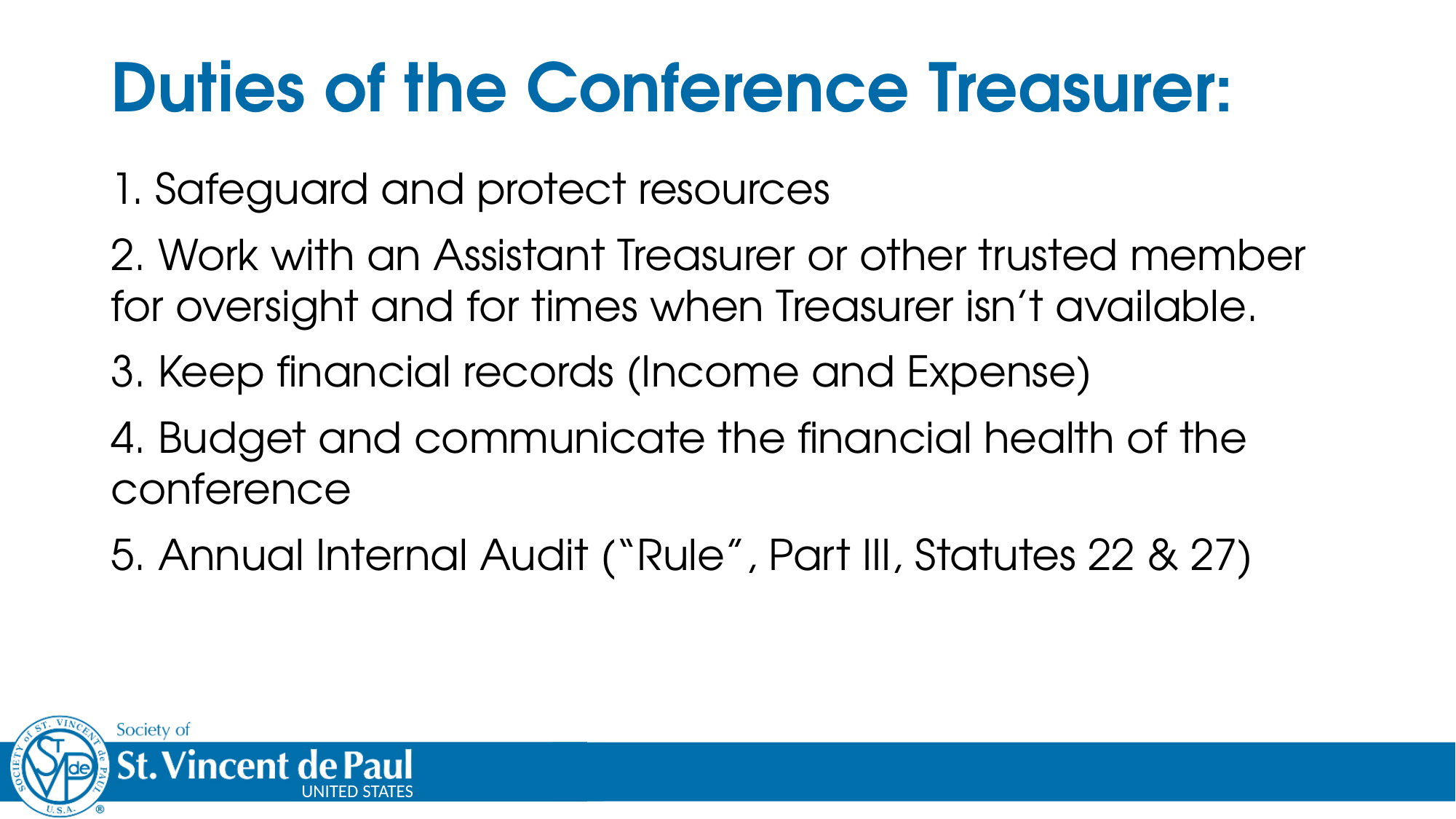

# Duties of the Conference Treasurer:
1. Safeguard and protect resources
2. Work with an Assistant Treasurer or other trusted member for oversight and for times when Treasurer isn’t available.
3. Keep financial records (Income and Expense)
4. Budget and communicate the financial health of the conference
5. Annual Internal Audit (“Rule”, Part III, Statutes 22 & 27)